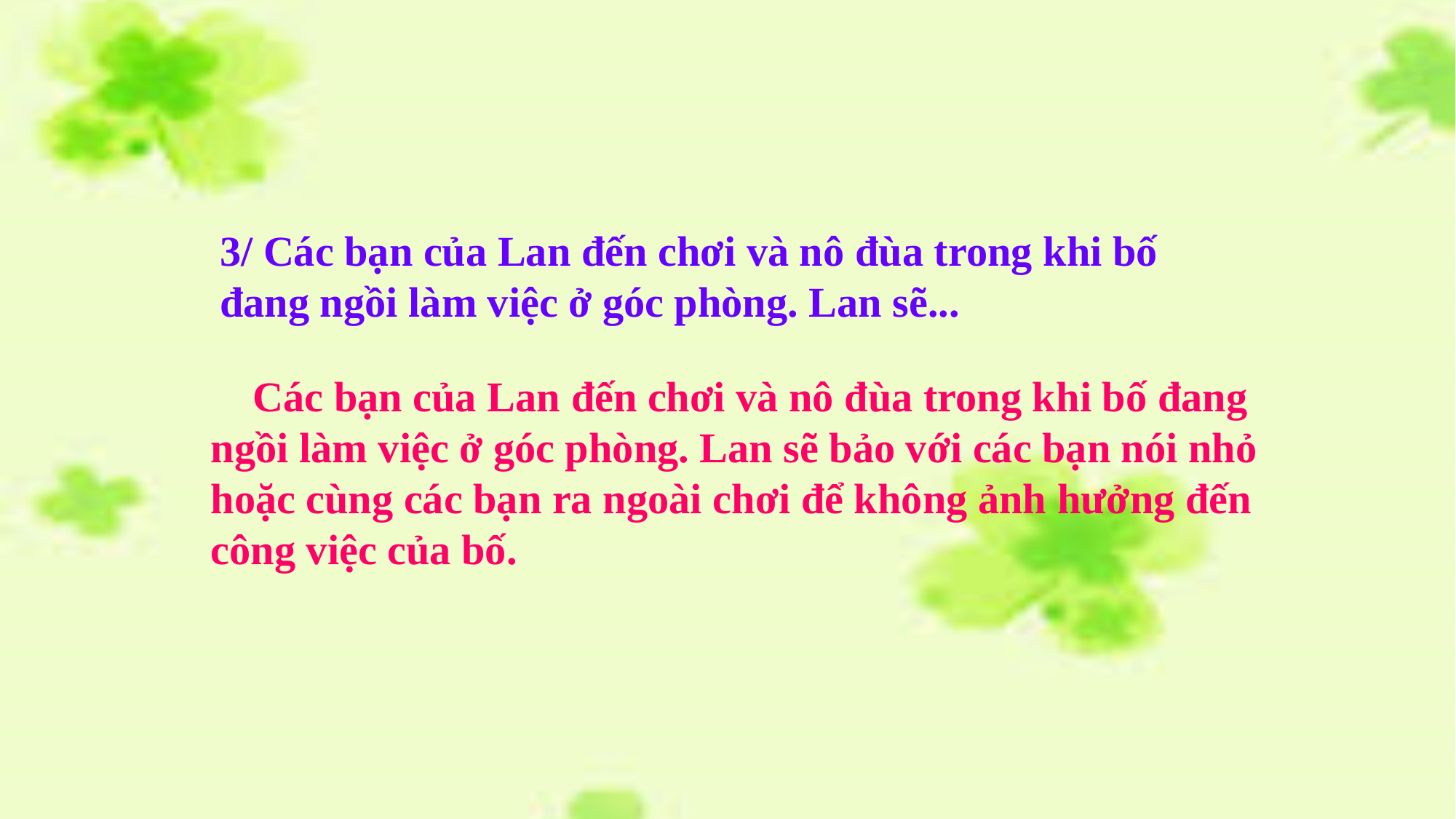

3/ Các bạn của Lan đến chơi và nô đùa trong khi bố đang ngồi làm việc ở góc phòng. Lan sẽ...

    Các bạn của Lan đến chơi và nô đùa trong khi bố đang ngồi làm việc ở góc phòng. Lan sẽ bảo với các bạn nói nhỏ hoặc cùng các bạn ra ngoài chơi để không ảnh hưởng đến công việc của bố.